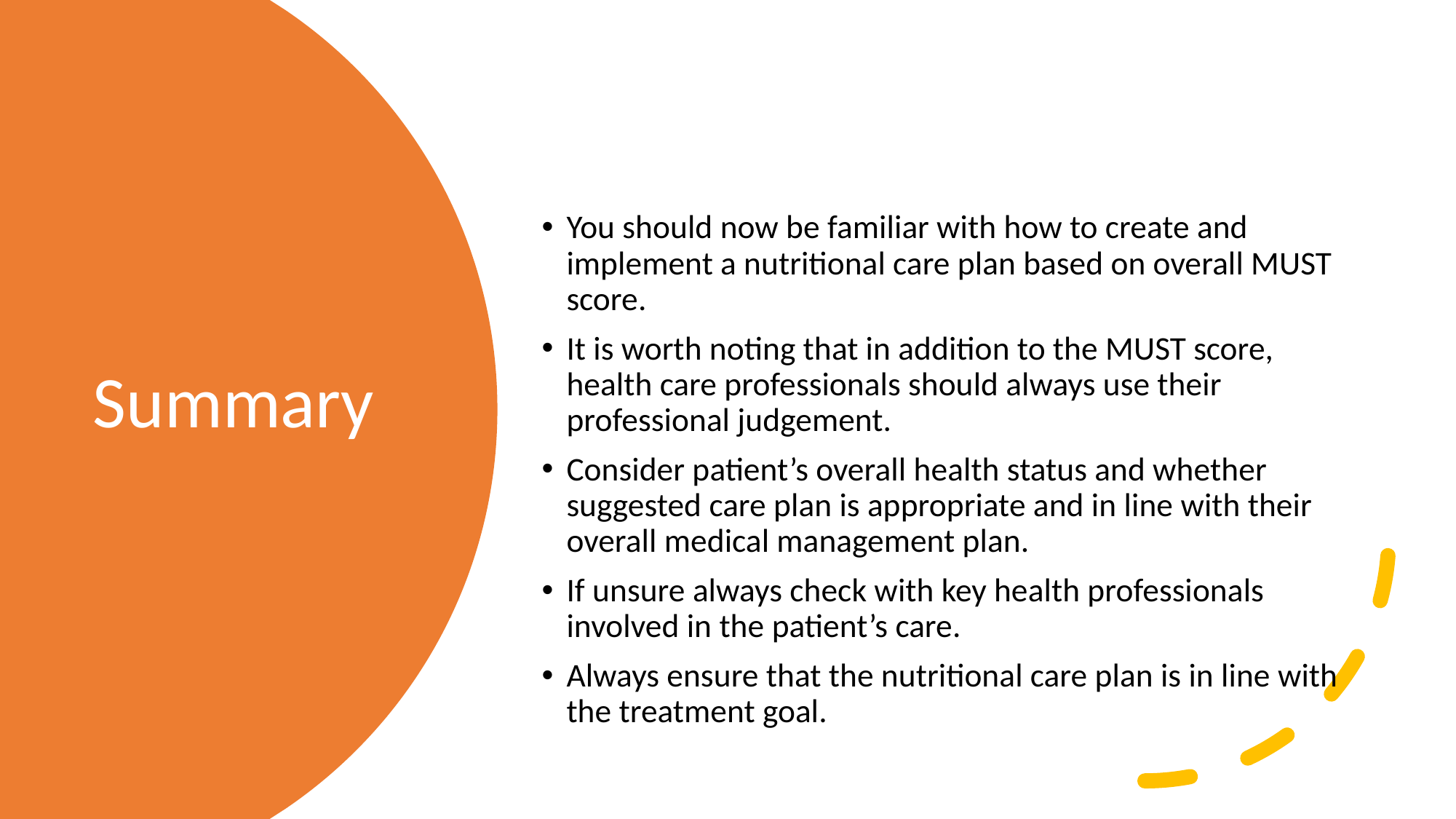

You should now be familiar with how to create and implement a nutritional care plan based on overall MUST score.
It is worth noting that in addition to the MUST score, health care professionals should always use their professional judgement.
Consider patient’s overall health status and whether suggested care plan is appropriate and in line with their overall medical management plan.
If unsure always check with key health professionals involved in the patient’s care.
Always ensure that the nutritional care plan is in line with the treatment goal.

# Summary